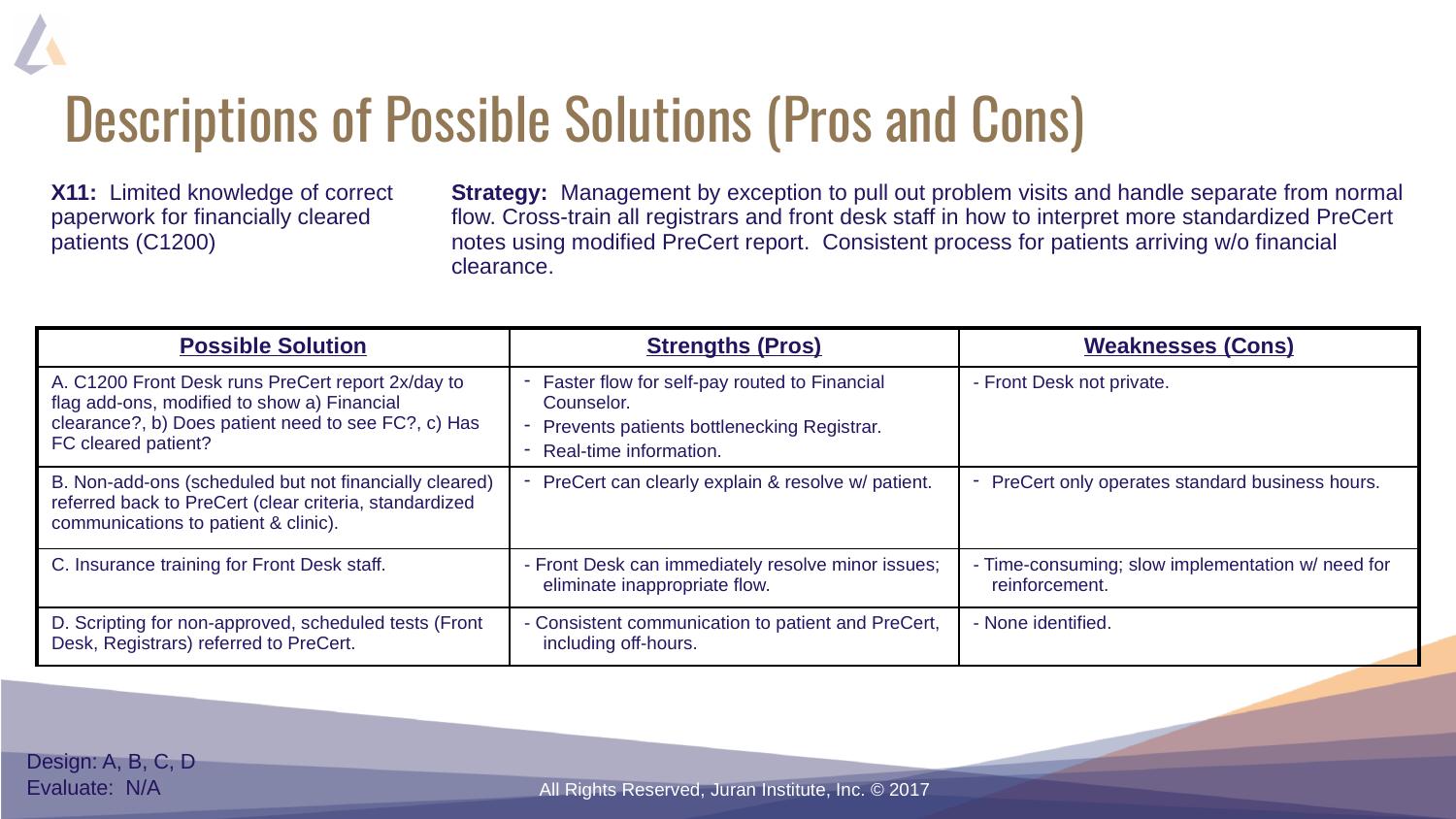

# Descriptions of Possible Solutions (Pros and Cons)
| X11: Limited knowledge of correct paperwork for financially cleared patients (C1200) | Strategy: Management by exception to pull out problem visits and handle separate from normal flow. Cross-train all registrars and front desk staff in how to interpret more standardized PreCert notes using modified PreCert report. Consistent process for patients arriving w/o financial clearance. |
| --- | --- |
| Possible Solution | Strengths (Pros) | Weaknesses (Cons) |
| --- | --- | --- |
| A. C1200 Front Desk runs PreCert report 2x/day to flag add-ons, modified to show a) Financial clearance?, b) Does patient need to see FC?, c) Has FC cleared patient? | Faster flow for self-pay routed to Financial Counselor. Prevents patients bottlenecking Registrar. Real-time information. | - Front Desk not private. |
| B. Non-add-ons (scheduled but not financially cleared) referred back to PreCert (clear criteria, standardized communications to patient & clinic). | PreCert can clearly explain & resolve w/ patient. | PreCert only operates standard business hours. |
| C. Insurance training for Front Desk staff. | - Front Desk can immediately resolve minor issues; eliminate inappropriate flow. | - Time-consuming; slow implementation w/ need for reinforcement. |
| D. Scripting for non-approved, scheduled tests (Front Desk, Registrars) referred to PreCert. | - Consistent communication to patient and PreCert, including off-hours. | - None identified. |
Design: A, B, C, D
Evaluate:  N/A